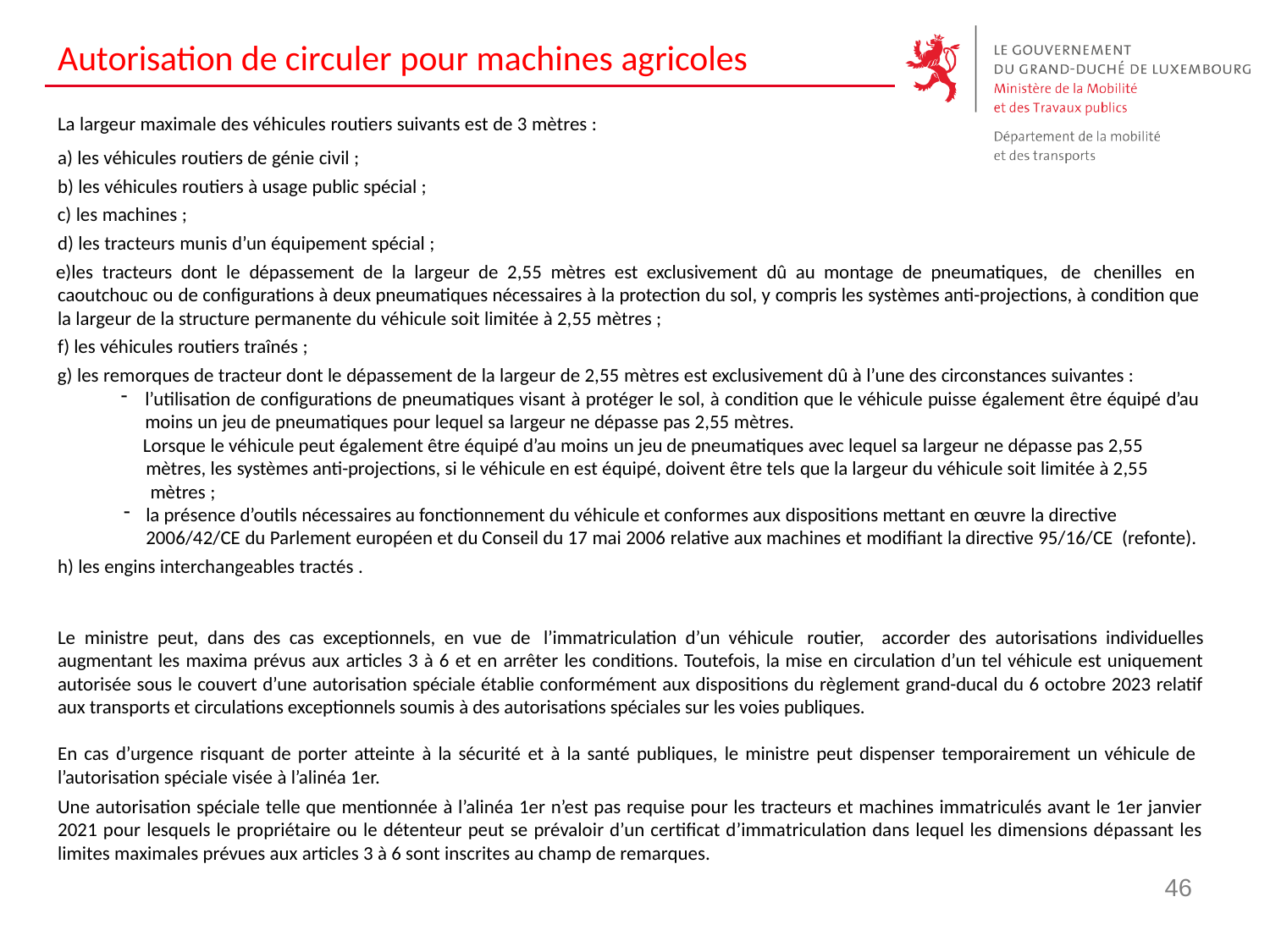

# Autorisation de circuler pour machines agricoles
La largeur maximale des véhicules routiers suivants est de 3 mètres :
les véhicules routiers de génie civil ;
les véhicules routiers à usage public spécial ;
les machines ;
les tracteurs munis d’un équipement spécial ;
les tracteurs dont le dépassement de la largeur de 2,55 mètres est exclusivement dû au montage de pneumatiques, de chenilles en  caoutchouc ou de configurations à deux pneumatiques nécessaires à la protection du sol, y compris les systèmes anti-projections, à condition que  la largeur de la structure permanente du véhicule soit limitée à 2,55 mètres ;
les véhicules routiers traînés ;
les remorques de tracteur dont le dépassement de la largeur de 2,55 mètres est exclusivement dû à l’une des circonstances suivantes :
l’utilisation de configurations de pneumatiques visant à protéger le sol, à condition que le véhicule puisse également être équipé d’au  moins un jeu de pneumatiques pour lequel sa largeur ne dépasse pas 2,55 mètres.
Lorsque le véhicule peut également être équipé d’au moins un jeu de pneumatiques avec lequel sa largeur ne dépasse pas 2,55  mètres, les systèmes anti-projections, si le véhicule en est équipé, doivent être tels que la largeur du véhicule soit limitée à 2,55  mètres ;
la présence d’outils nécessaires au fonctionnement du véhicule et conformes aux dispositions mettant en œuvre la directive  2006/42/CE du Parlement européen et du Conseil du 17 mai 2006 relative aux machines et modifiant la directive 95/16/CE (refonte).
les engins interchangeables tractés .

Le ministre peut, dans des cas exceptionnels, en vue de l’immatriculation d’un véhicule routier,  accorder des autorisations individuelles augmentant les maxima prévus aux articles 3 à 6 et en arrêter les conditions. Toutefois, la mise en circulation d’un tel véhicule est uniquement autorisée sous le couvert d’une autorisation spéciale établie conformément aux dispositions du règlement grand-ducal du 6 octobre 2023 relatif aux transports et circulations exceptionnels soumis à des autorisations spéciales sur les voies publiques.

En cas d’urgence risquant de porter atteinte à la sécurité et à la santé publiques, le ministre peut dispenser temporairement un véhicule de
l’autorisation spéciale visée à l’alinéa 1er.
Une autorisation spéciale telle que mentionnée à l’alinéa 1er n’est pas requise pour les tracteurs et machines immatriculés avant le 1er janvier 2021 pour lesquels le propriétaire ou le détenteur peut se prévaloir d’un certificat d’immatriculation dans lequel les dimensions dépassant les limites maximales prévues aux articles 3 à 6 sont inscrites au champ de remarques.
46